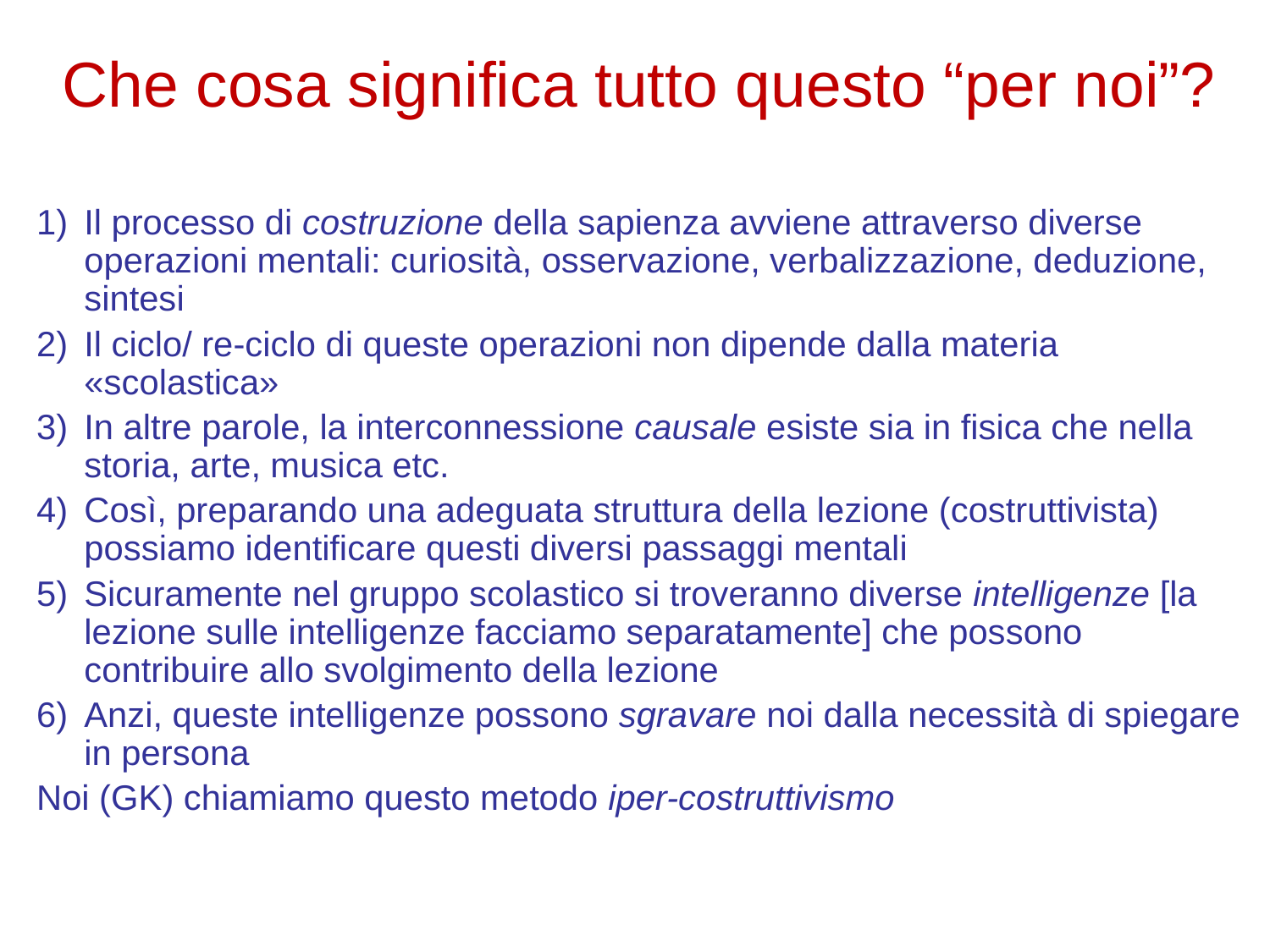

# Che cosa significa tutto questo “per noi”?
Il processo di costruzione della sapienza avviene attraverso diverse operazioni mentali: curiosità, osservazione, verbalizzazione, deduzione, sintesi
Il ciclo/ re-ciclo di queste operazioni non dipende dalla materia «scolastica»
In altre parole, la interconnessione causale esiste sia in fisica che nella storia, arte, musica etc.
Così, preparando una adeguata struttura della lezione (costruttivista) possiamo identificare questi diversi passaggi mentali
Sicuramente nel gruppo scolastico si troveranno diverse intelligenze [la lezione sulle intelligenze facciamo separatamente] che possono contribuire allo svolgimento della lezione
Anzi, queste intelligenze possono sgravare noi dalla necessità di spiegare in persona
Noi (GK) chiamiamo questo metodo iper-costruttivismo